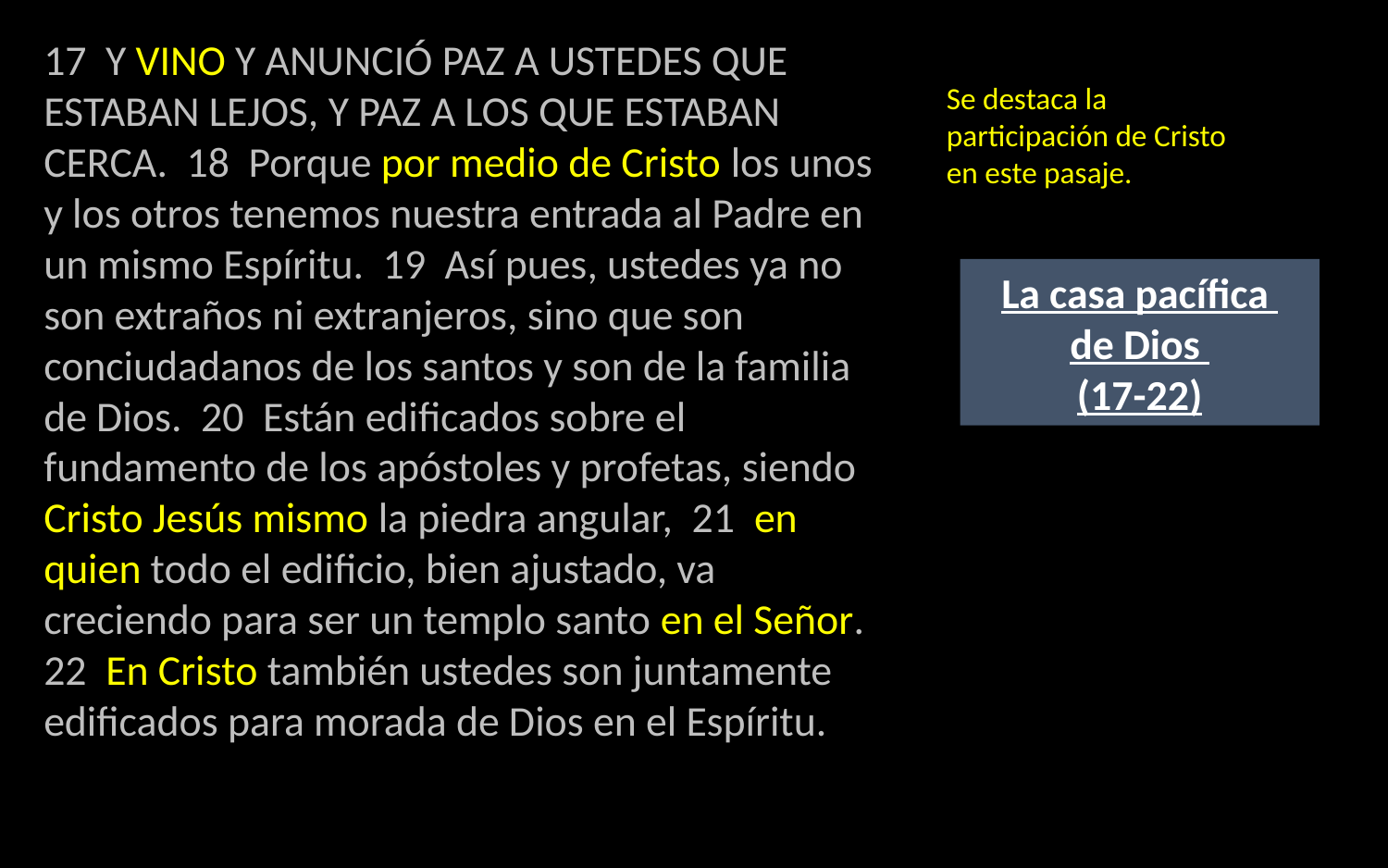

17  Y VINO Y ANUNCIÓ PAZ A USTEDES QUE ESTABAN LEJOS, Y PAZ A LOS QUE ESTABAN CERCA.  18  Porque por medio de Cristo los unos y los otros tenemos nuestra entrada al Padre en un mismo Espíritu.  19  Así pues, ustedes ya no son extraños ni extranjeros, sino que son conciudadanos de los santos y son de la familia de Dios.  20  Están edificados sobre el fundamento de los apóstoles y profetas, siendo Cristo Jesús mismo la piedra angular,  21  en quien todo el edificio, bien ajustado, va creciendo para ser un templo santo en el Señor.  22  En Cristo también ustedes son juntamente edificados para morada de Dios en el Espíritu.

Se destaca la participación de Cristo en este pasaje.
La casa pacífica
de Dios
(17-22)